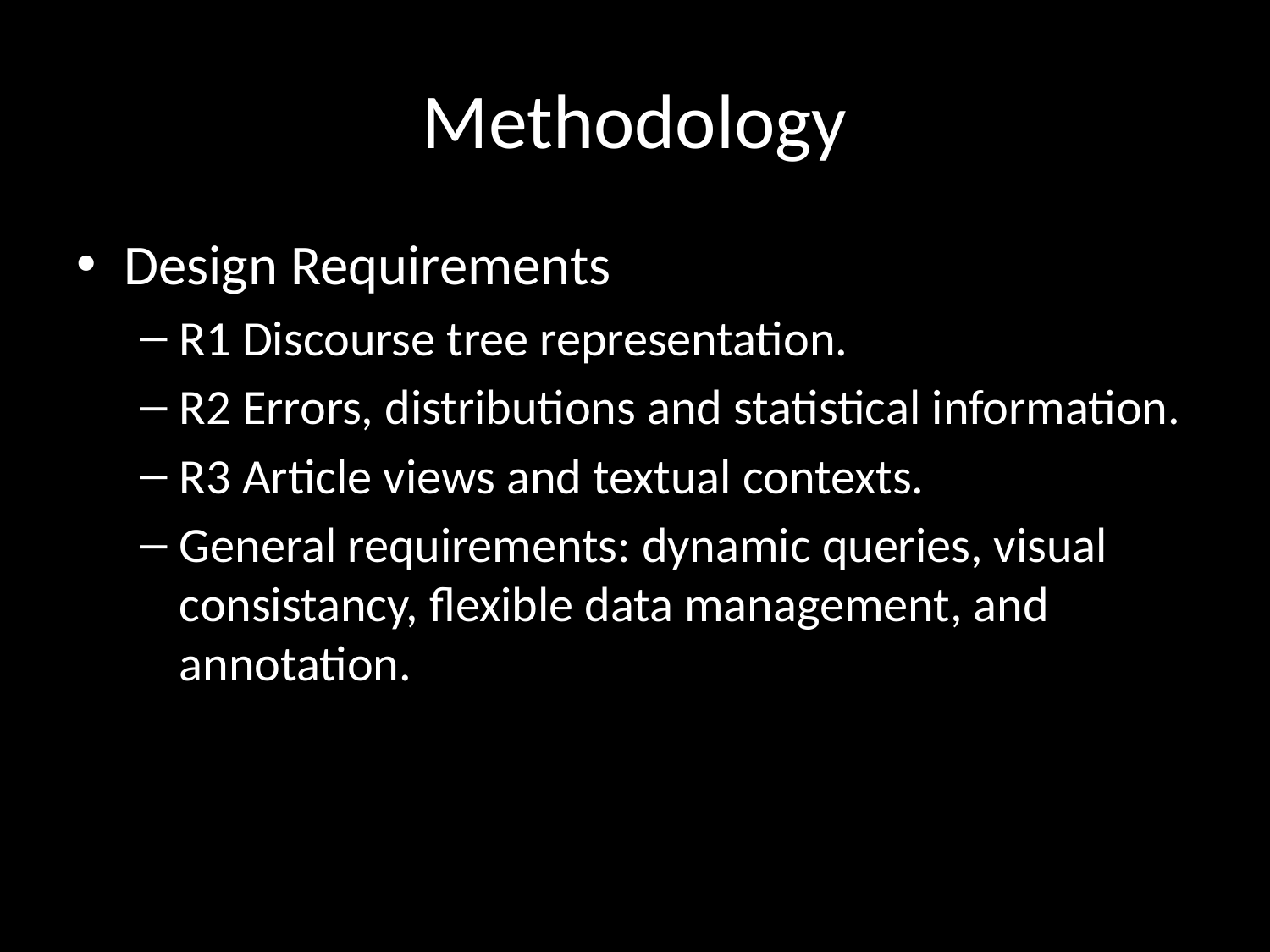

# Methodology
Design Requirements
R1 Discourse tree representation.
R2 Errors, distributions and statistical information.
R3 Article views and textual contexts.
General requirements: dynamic queries, visual consistancy, flexible data management, and annotation.